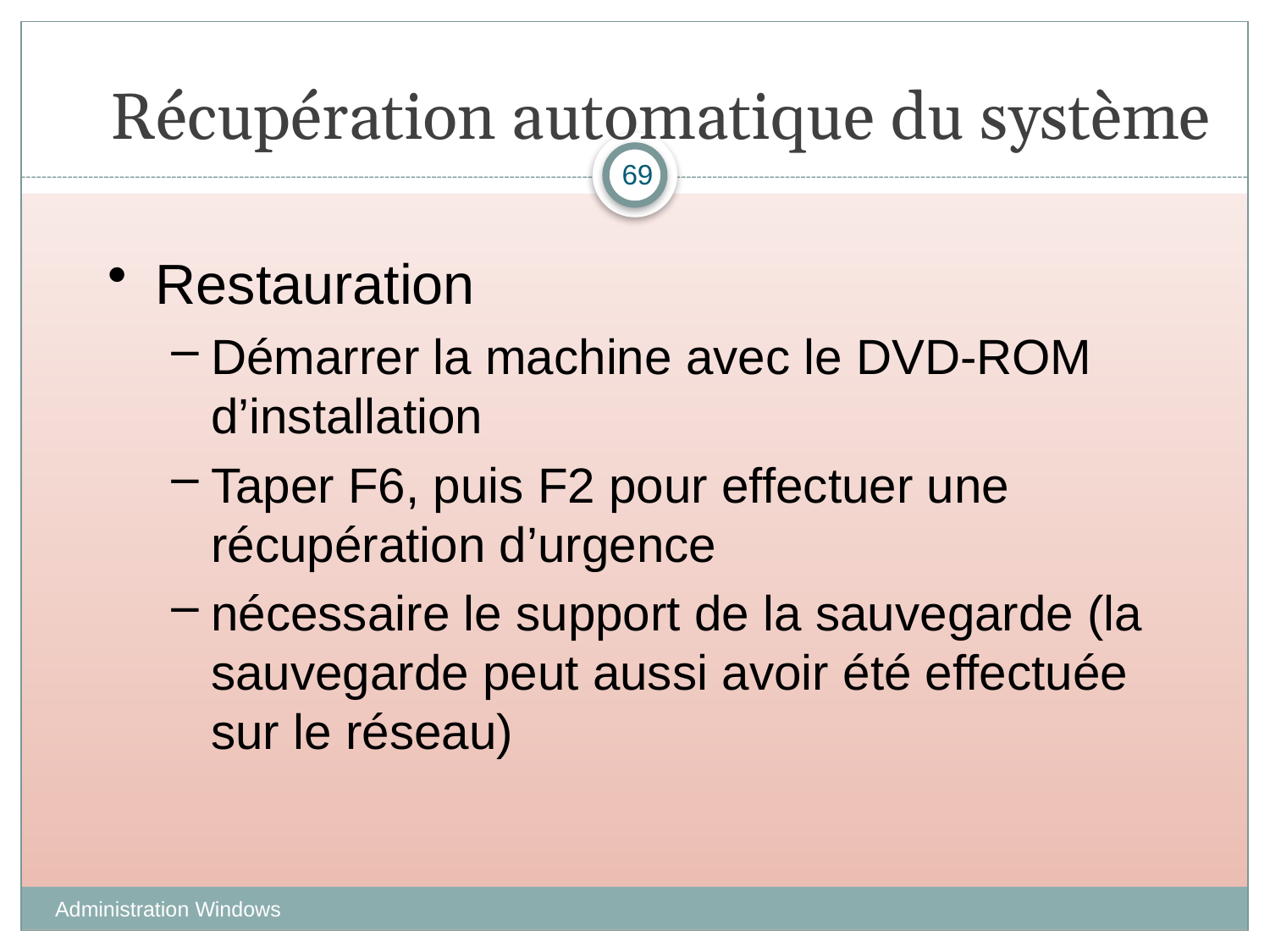

# Récupération automatique du système
69
Restauration
Démarrer la machine avec le DVD-ROM d’installation
Taper F6, puis F2 pour effectuer une récupération d’urgence
nécessaire le support de la sauvegarde (la sauvegarde peut aussi avoir été effectuée sur le réseau)

Administration Windows